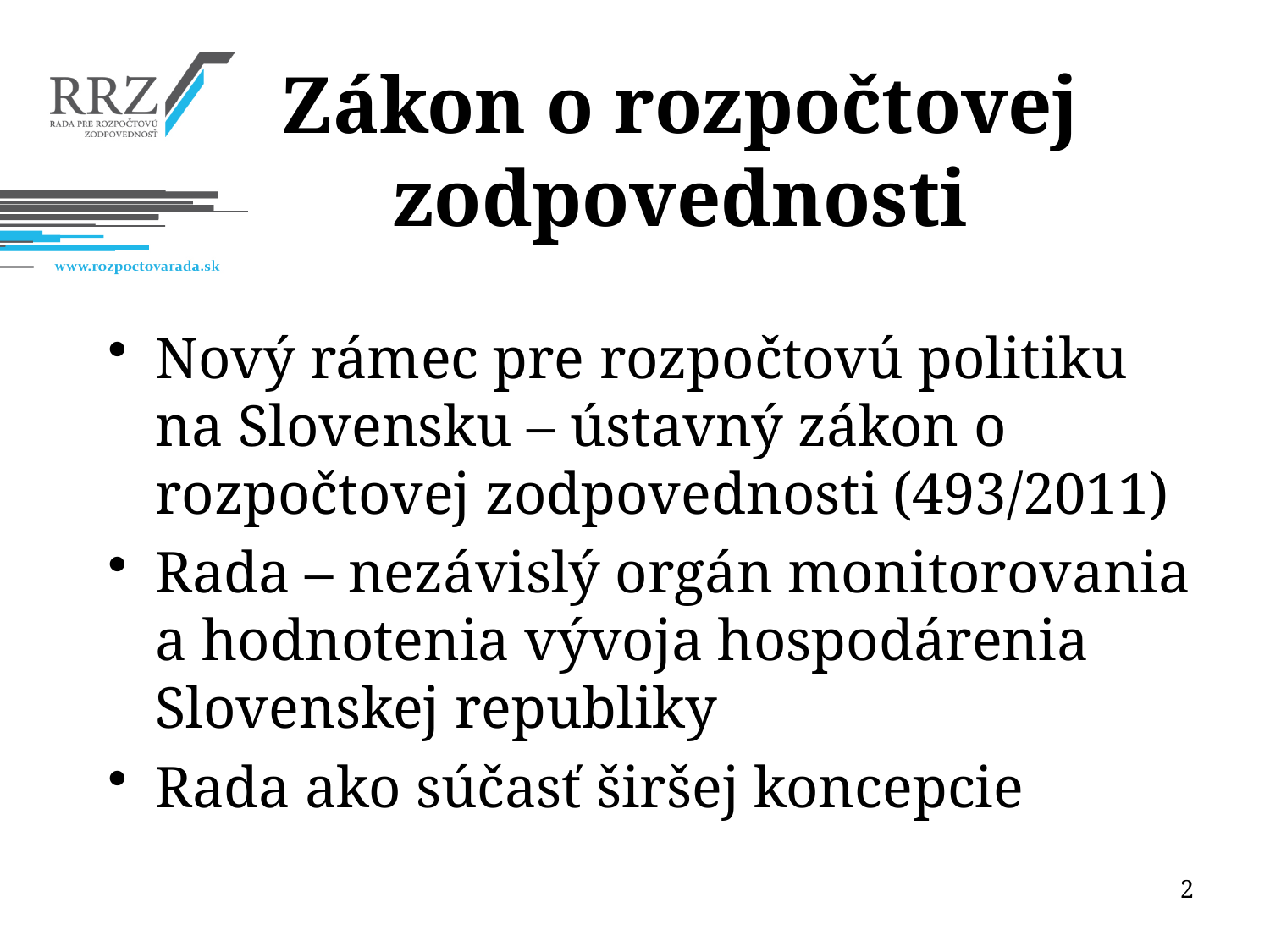

# Zákon o rozpočtovej zodpovednosti
Nový rámec pre rozpočtovú politiku na Slovensku – ústavný zákon o rozpočtovej zodpovednosti (493/2011)
Rada – nezávislý orgán monitorovania a hodnotenia vývoja hospodárenia Slovenskej republiky
Rada ako súčasť širšej koncepcie
2